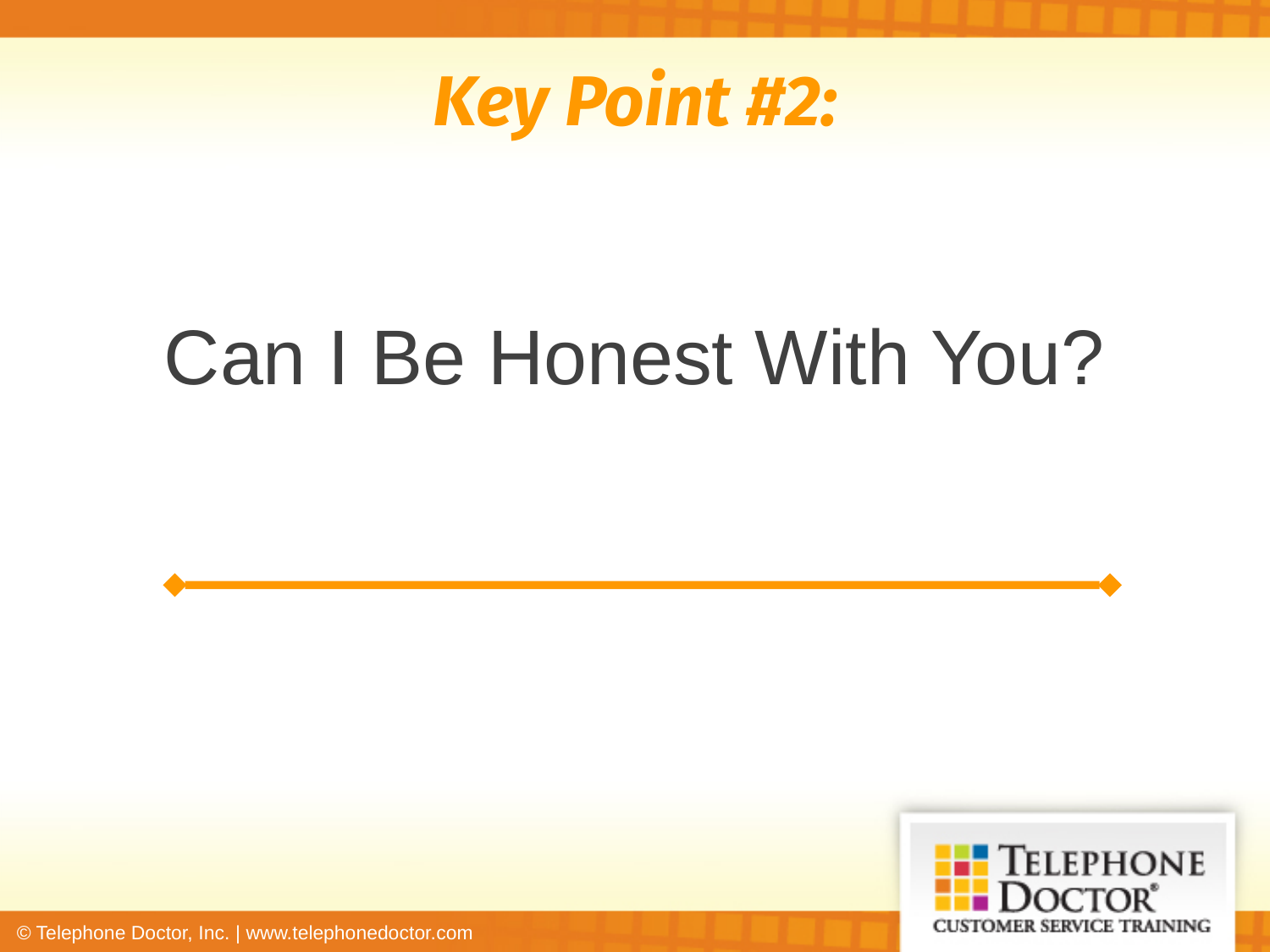

Key Point #2:
Can I Be Honest With You?